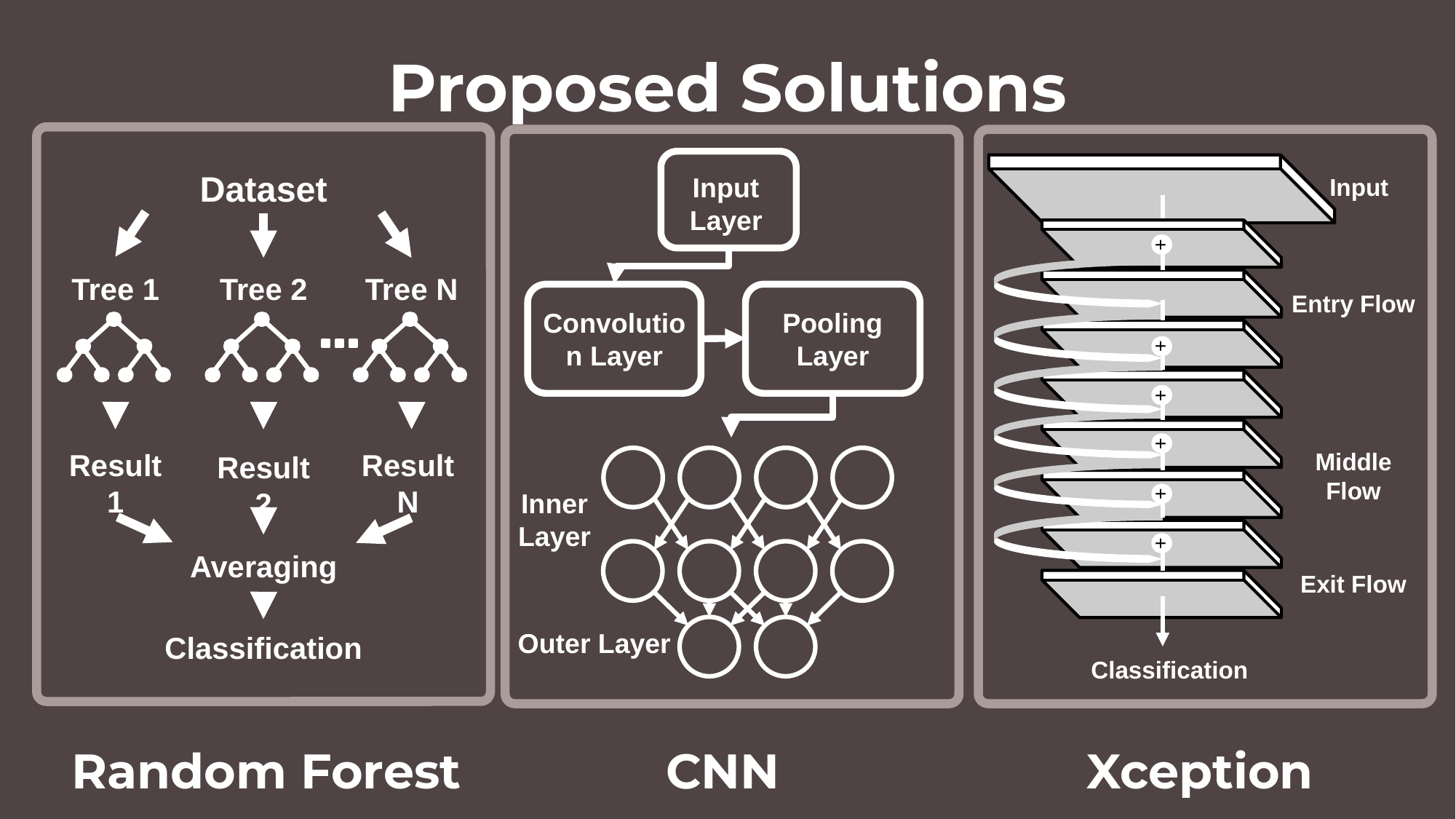

Proposed Solutions

Input Layer
Input

+

Entry Flow

Convolution Layer
Pooling Layer

+

+

+

Middle Flow

Inner Layer
+

+

Exit Flow

Outer Layer
Classification
CNN
Xception
Dataset
Tree 1
Tree 2
Tree N

Result 1
Result N
Result 2
Averaging
Classification
Random Forest